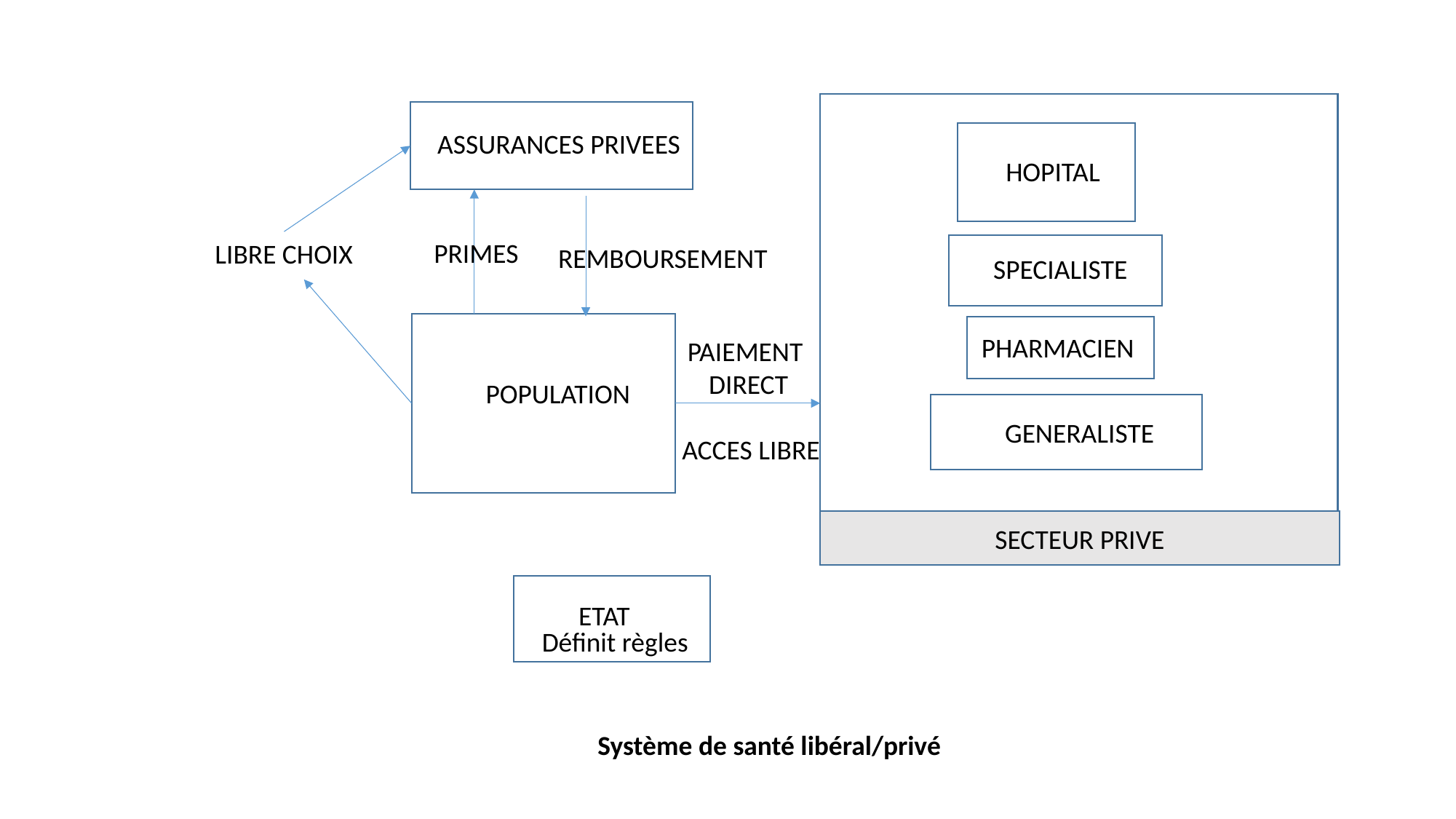

ASSURANCES PRIVEES

HOPITAL
PRIMES
LIBRE CHOIX
REMBOURSEMENT

SPECIALISTE

PHARMACIEN
PAIEMENT
 DIRECT
POPULATION

GENERALISTE
ACCES LIBRE
SECTEUR PRIVE

ETAT
Définit règles
Système de santé libéral/privé